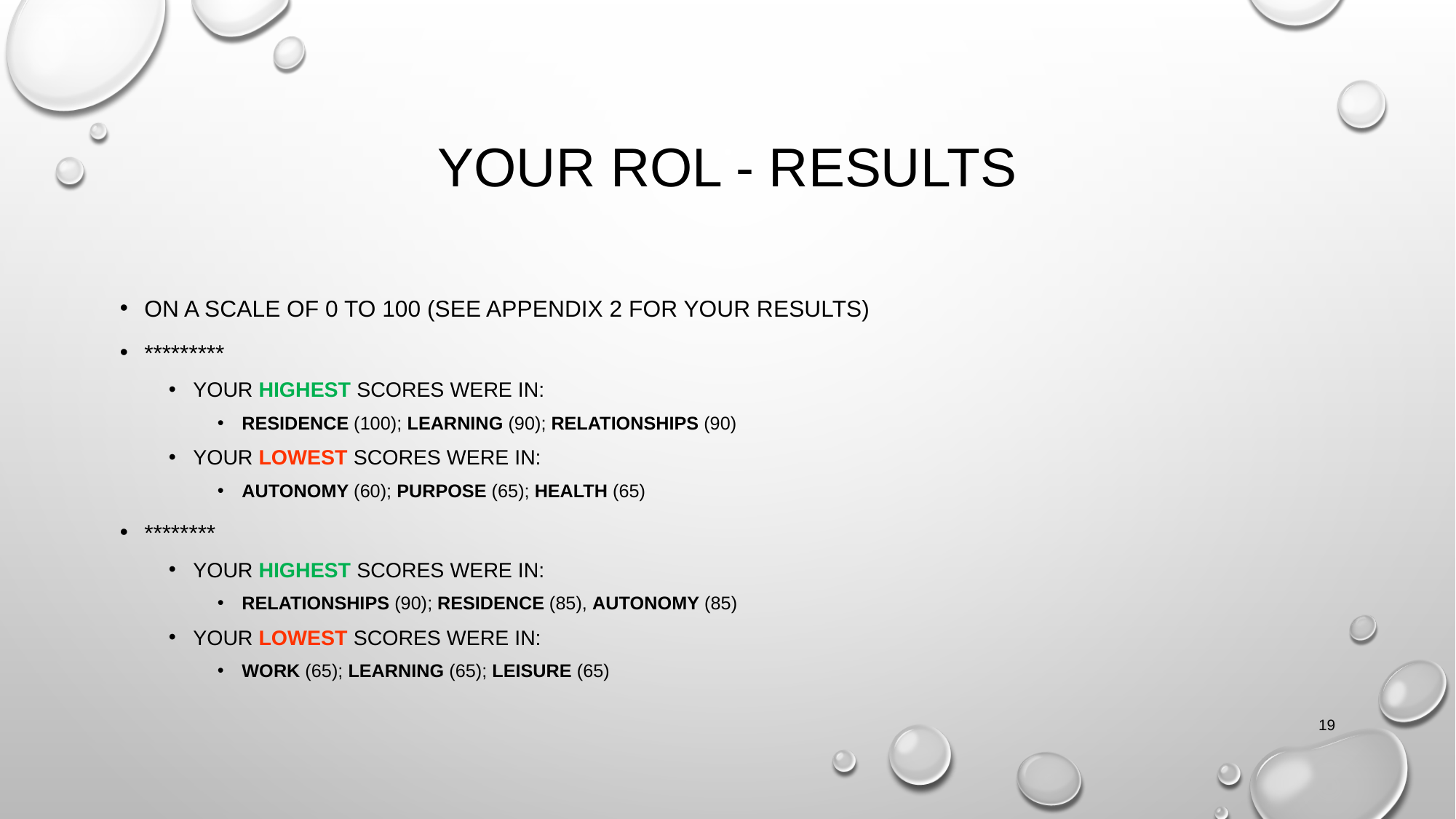

# YOUR rol - RESULTS
On a scale of 0 to 100 (see appendix 2 for your results)
*********
Your highest scores were in:
Residence (100); learning (90); relationships (90)
Your lowest scores were in:
Autonomy (60); purpose (65); health (65)
********
Your highest scores were in:
Relationships (90); residence (85), autonomy (85)
Your lowest scores were in:
Work (65); learning (65); leisure (65)
19